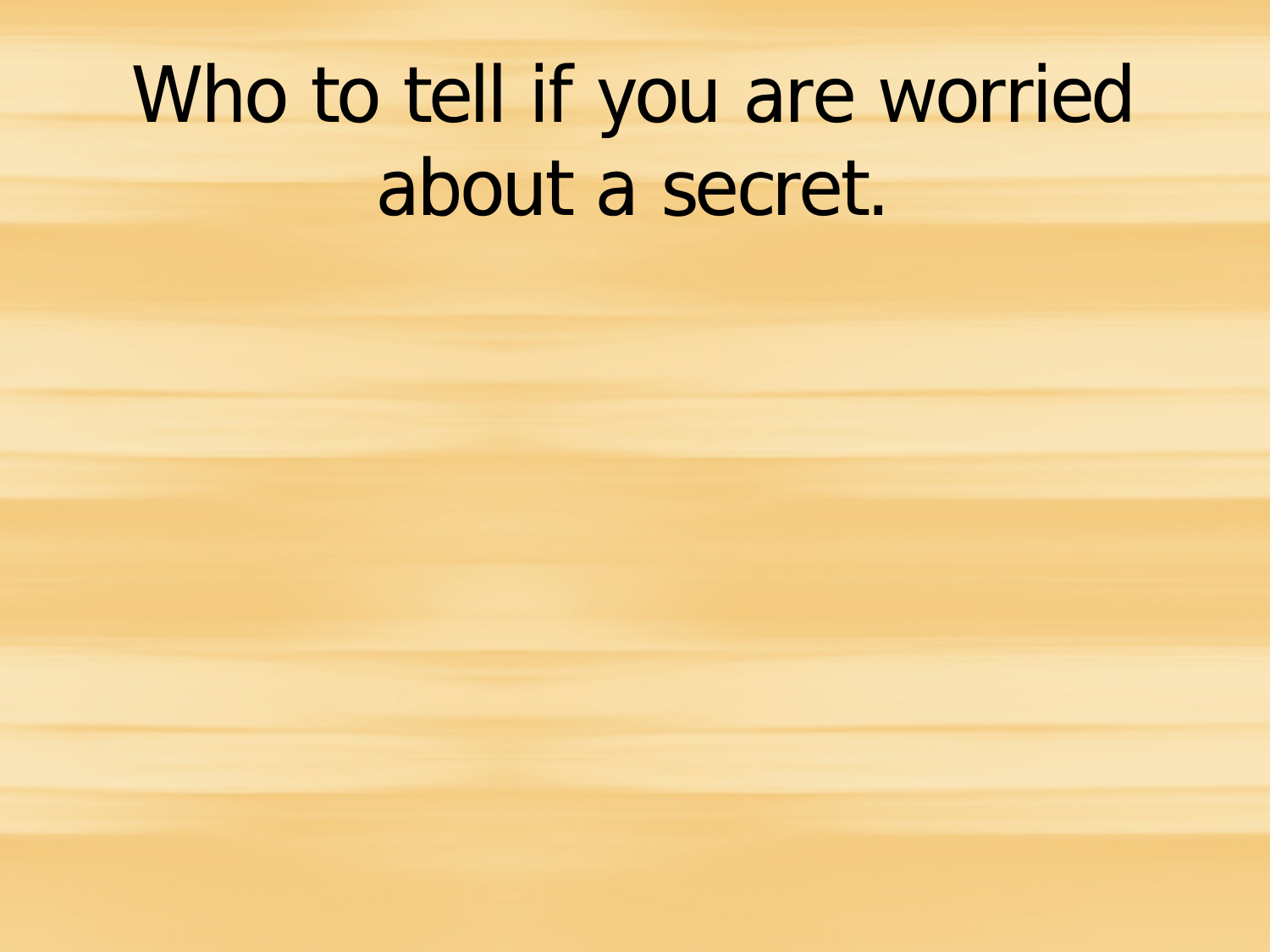

# Who to tell if you are worried about a secret.